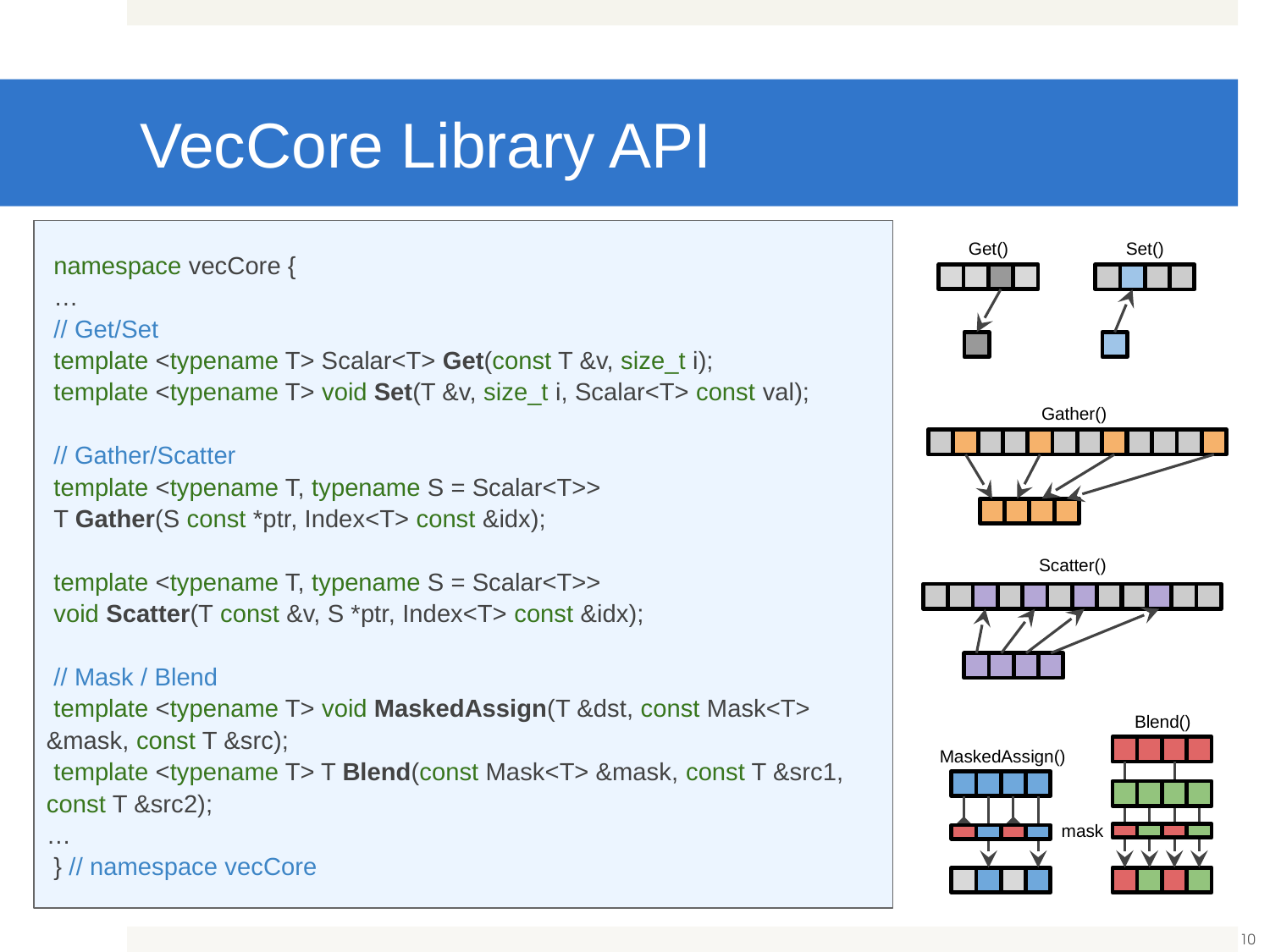

# VecCore Library API
 namespace vecCore {
 …
 // Get/Set
 template <typename T> Scalar<T> Get(const T &v, size_t i);
 template <typename T> void Set(T &v, size_t i, Scalar<T> const val);
 // Gather/Scatter
 template <typename T, typename S = Scalar<T>>
 T Gather(S const *ptr, Index<T> const &idx);
 template <typename T, typename S = Scalar<T>>
 void Scatter(T const &v, S *ptr, Index<T> const &idx);
 // Mask / Blend
 template <typename T> void MaskedAssign(T &dst, const Mask<T> &mask, const T &src);
 template <typename T> T Blend(const Mask<T> &mask, const T &src1, const T &src2);
…
 } // namespace vecCore
Get()
Set()

Gather()

Scatter()

Blend()

MaskedAssign()

mask

10